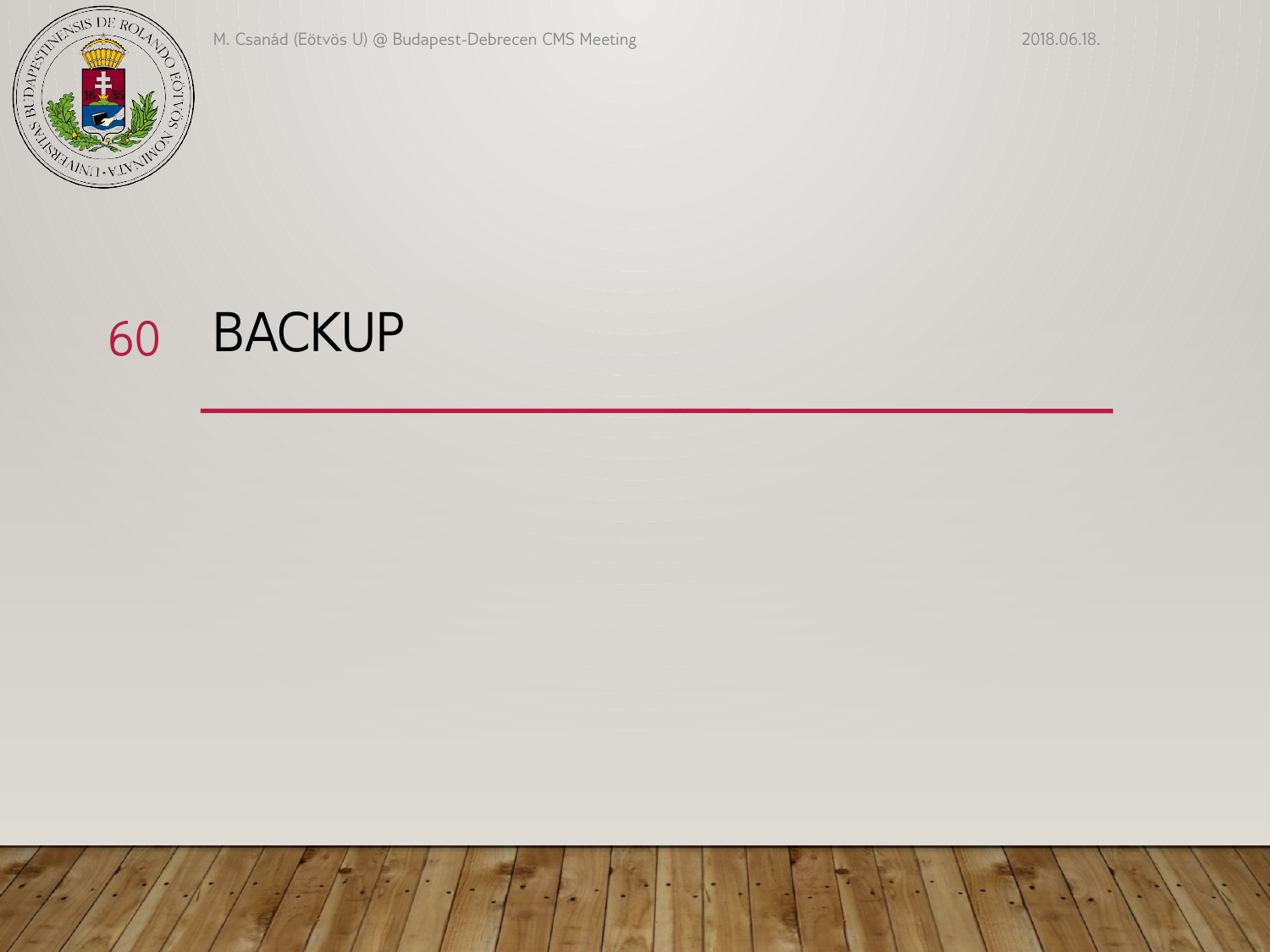

M. Csanád (Eötvös U) @ Budapest-Debrecen CMS Meeting
2018.06.18.
# BACKUP
60